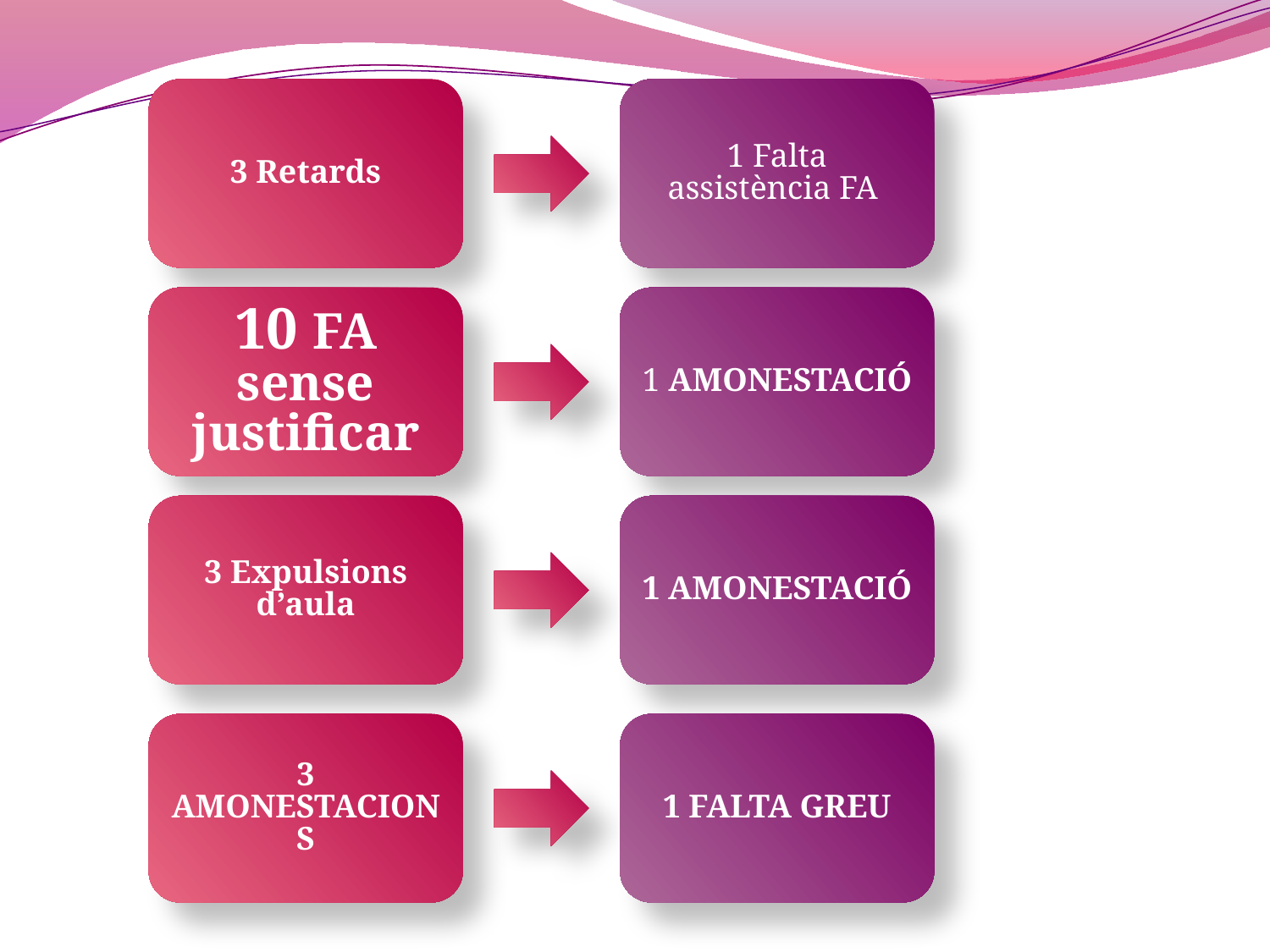

3 Retards
1 Falta assistència FA

10 FA sense justificar
1 AMONESTACIÓ

3 Expulsions d’aula
1 AMONESTACIÓ

3 AMONESTACIONS
1 FALTA GREU